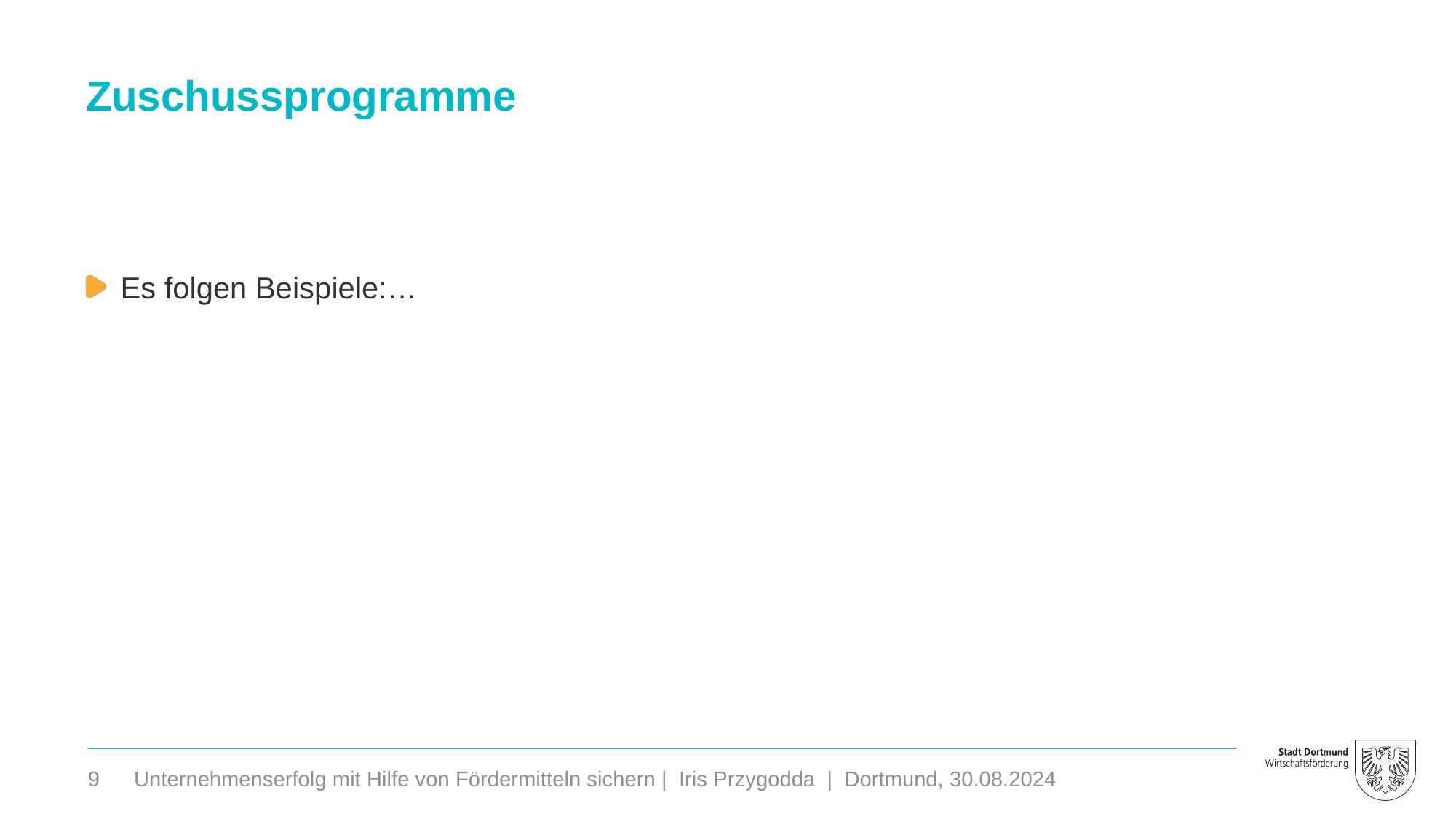

Zuschussprogramme

Es folgen Beispiele:…
9
Unternehmenserfolg mit Hilfe von Fördermitteln sichern |  Iris Przygodda  |  Dortmund, 30.08.2024